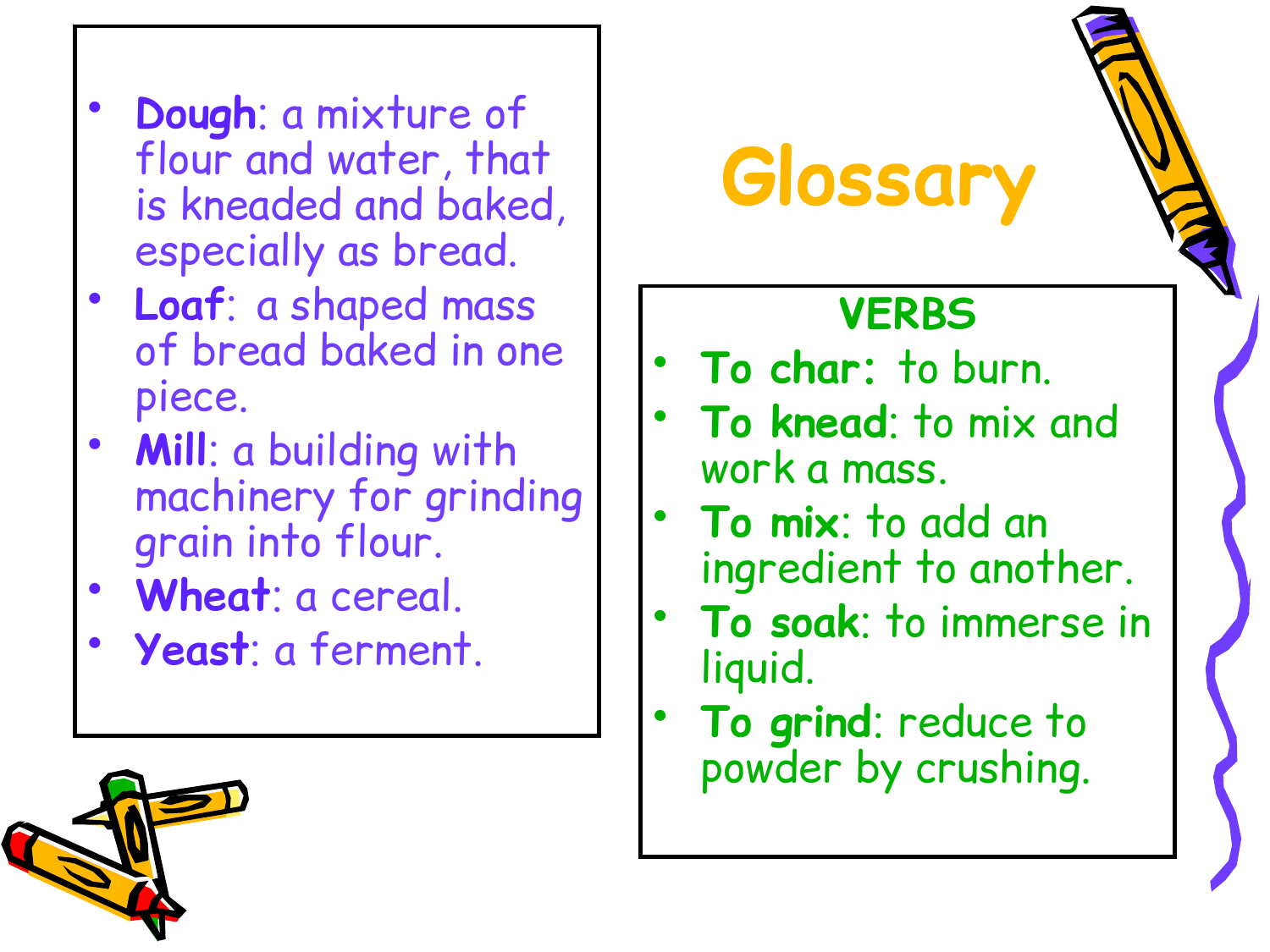

Dough: a mixture of  flour and water, that is kneaded and baked, especially as bread.
Loaf: a shaped mass of bread baked in one piece.
Mill: a building with machinery for grinding grain into flour.
Wheat: a cereal.
Yeast: a ferment.

# Glossary
 VERBS
To char: to burn.
To knead: to mix and work a mass.
To mix: to add an ingredient to another.
To soak: to immerse in liquid.
To grind: reduce to powder by crushing.